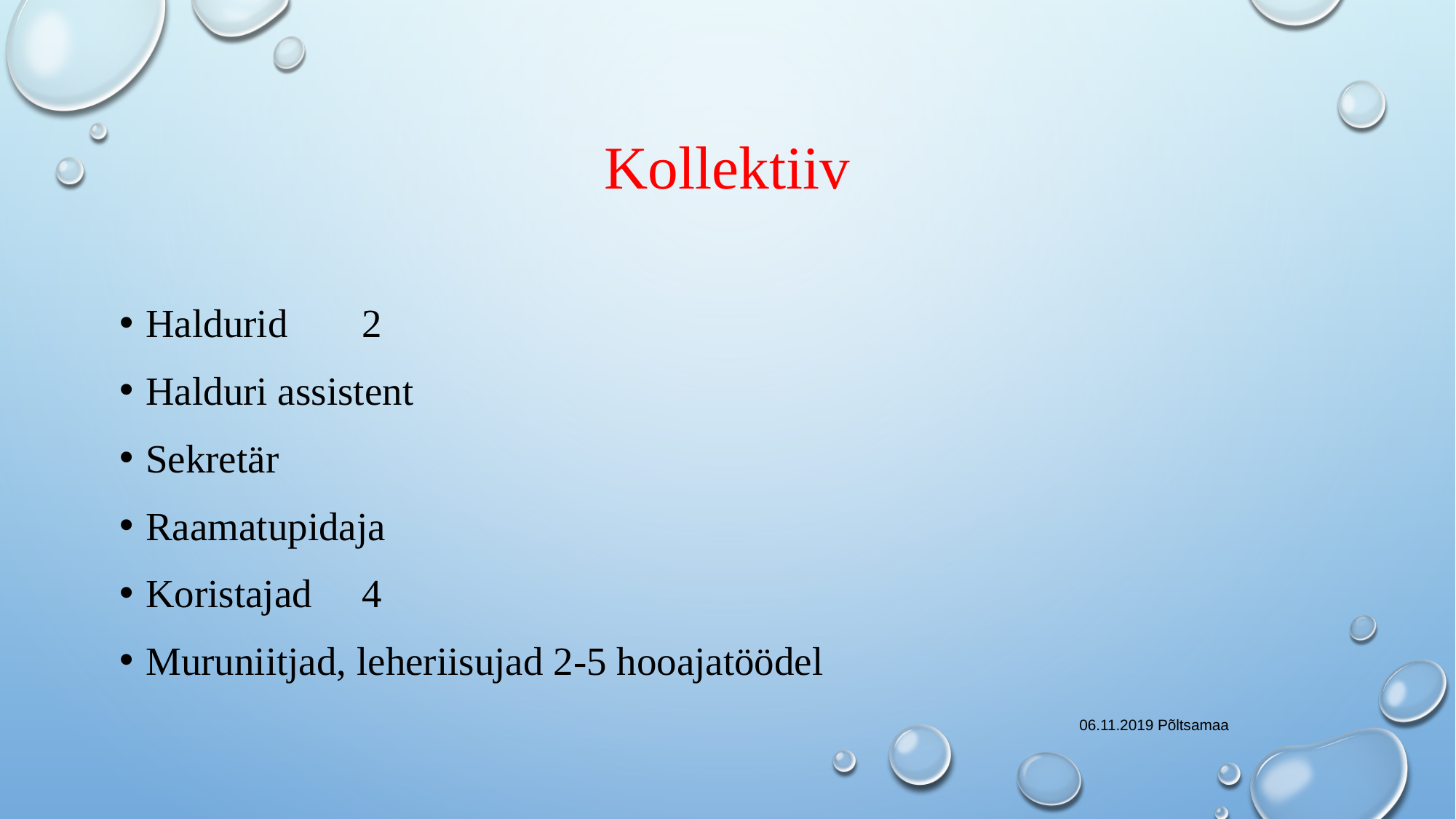

# Kollektiiv
Haldurid  			2
Halduri assistent
Sekretär
Raamatupidaja
Koristajad   		4
Muruniitjad, leheriisujad 2-5 hooajatöödel

06.11.2019 Põltsamaa